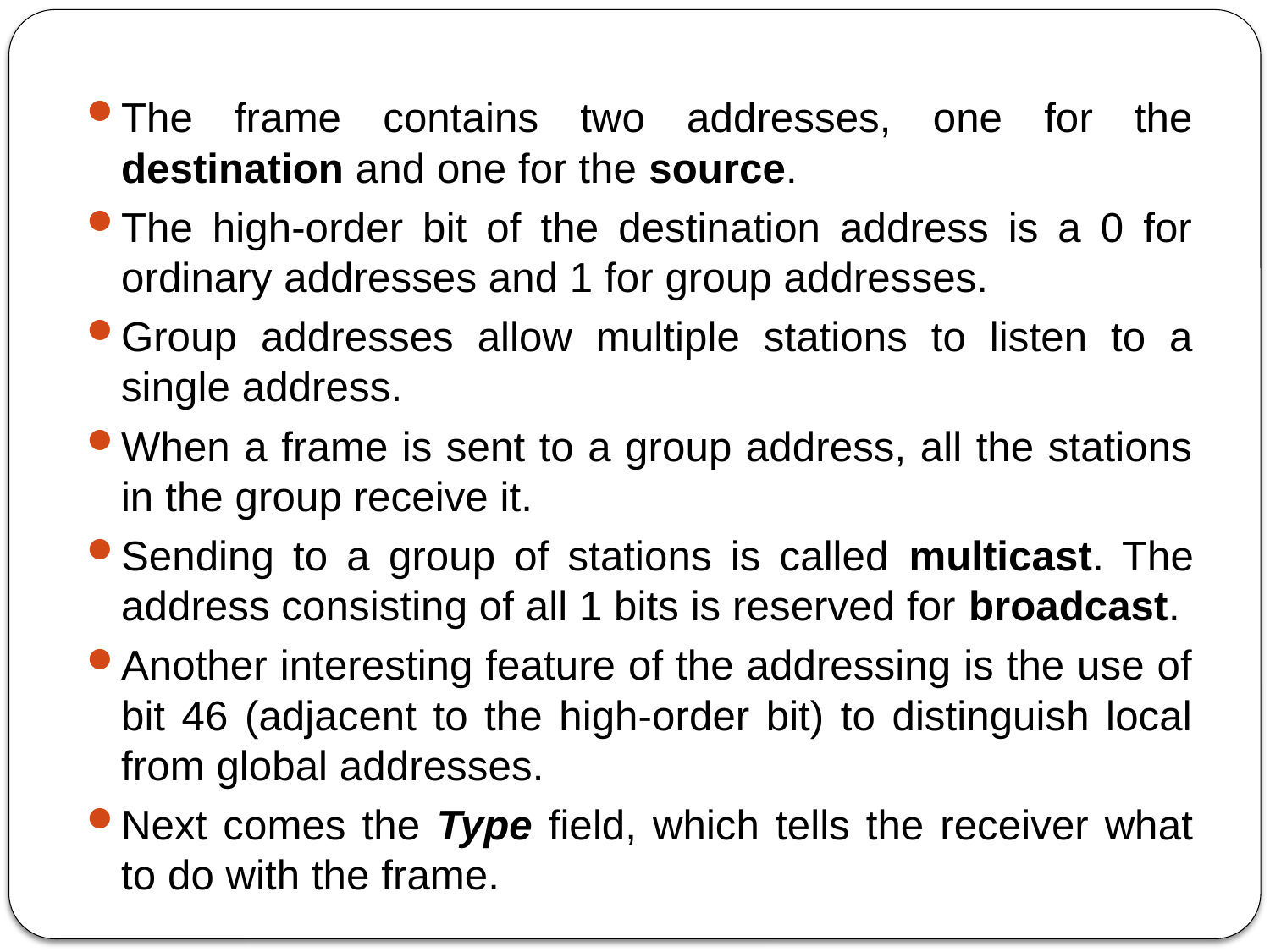

The frame contains two addresses, one for the destination and one for the source.
The high-order bit of the destination address is a 0 for ordinary addresses and 1 for group addresses.
Group addresses allow multiple stations to listen to a single address.
When a frame is sent to a group address, all the stations in the group receive it.
Sending to a group of stations is called multicast. The address consisting of all 1 bits is reserved for broadcast.
Another interesting feature of the addressing is the use of bit 46 (adjacent to the high-order bit) to distinguish local from global addresses.
Next comes the Type field, which tells the receiver what to do with the frame.